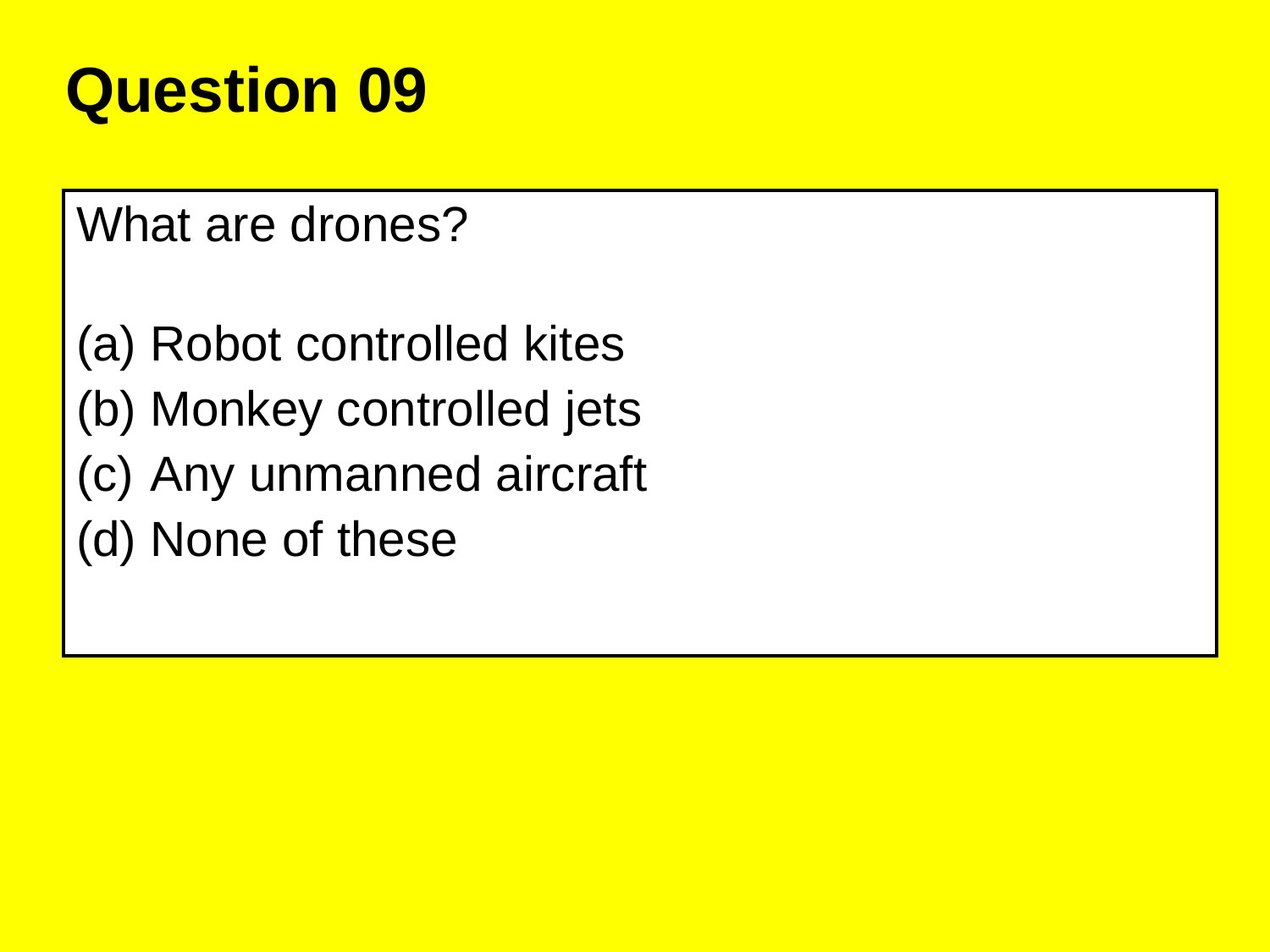

Question 09
| What are drones? Robot controlled kites Monkey controlled jets Any unmanned aircraft None of these |
| --- |